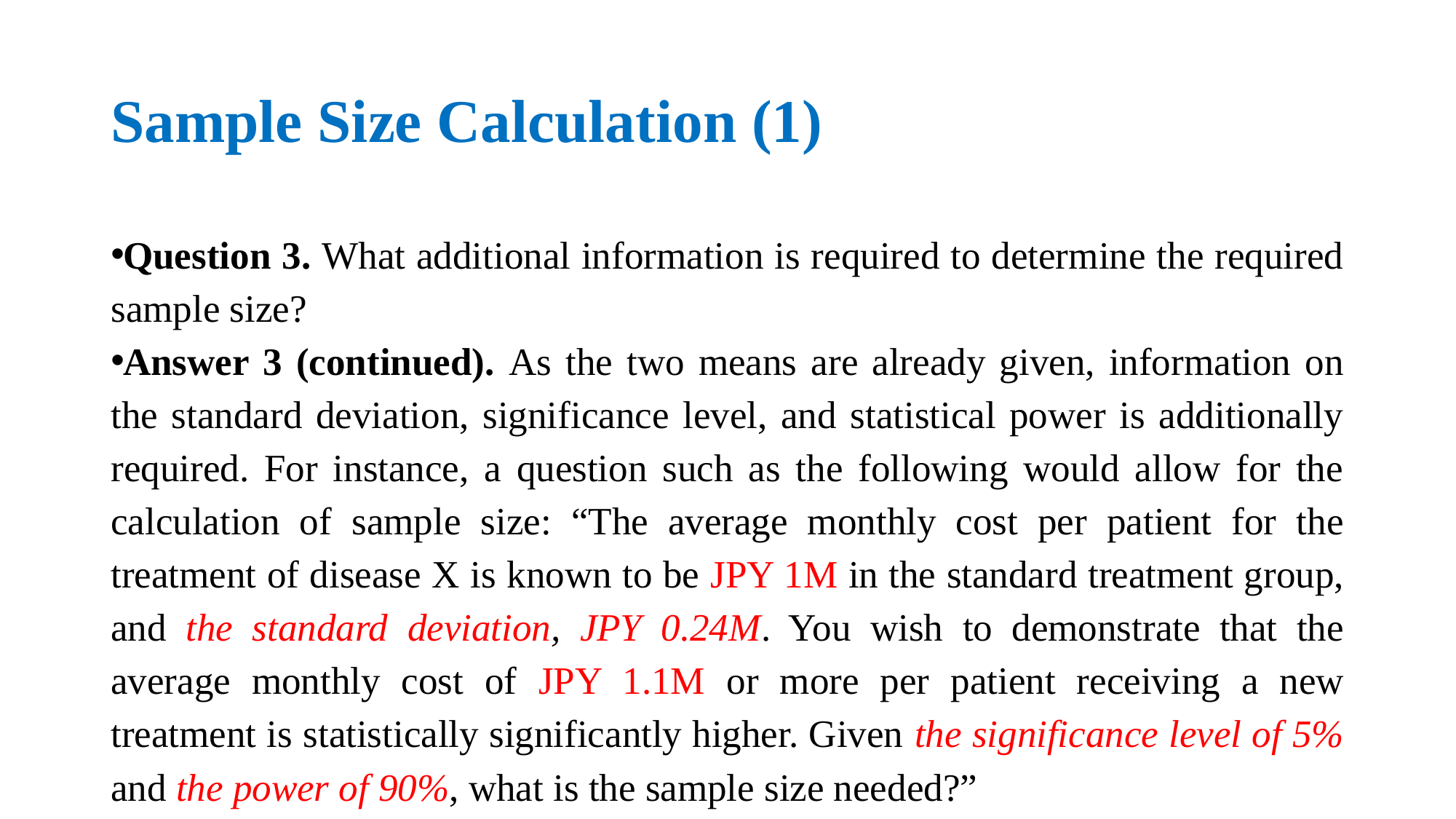

# Sample Size Calculation (1)
Question 3. What additional information is required to determine the required sample size?
Answer 3 (continued). As the two means are already given, information on the standard deviation, significance level, and statistical power is additionally required. For instance, a question such as the following would allow for the calculation of sample size: “The average monthly cost per patient for the treatment of disease X is known to be JPY 1M in the standard treatment group, and the standard deviation, JPY 0.24M. You wish to demonstrate that the average monthly cost of JPY 1.1M or more per patient receiving a new treatment is statistically significantly higher. Given the significance level of 5% and the power of 90%, what is the sample size needed?”